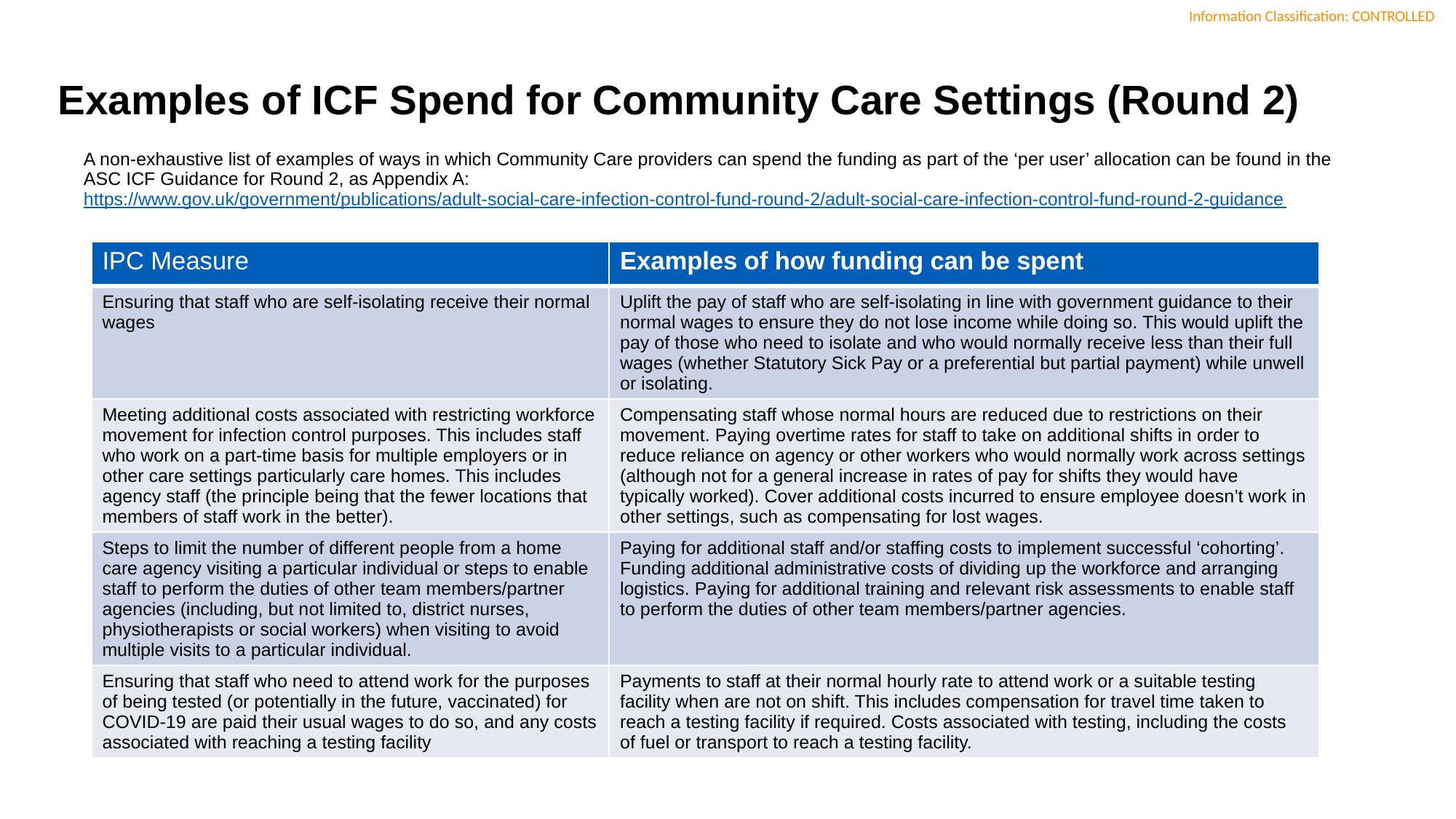

Examples of ICF Spend for Community Care Settings (Round 2)
A non-exhaustive list of examples of ways in which Community Care providers can spend the funding as part of the ‘per user’ allocation can be found in the ASC ICF Guidance for Round 2, as Appendix A: https://www.gov.uk/government/publications/adult-social-care-infection-control-fund-round-2/adult-social-care-infection-control-fund-round-2-guidance

| IPC Measure | Examples of how funding can be spent |
| --- | --- |
| Ensuring that staff who are self-isolating receive their normal wages | Uplift the pay of staff who are self-isolating in line with government guidance to their normal wages to ensure they do not lose income while doing so. This would uplift the pay of those who need to isolate and who would normally receive less than their full wages (whether Statutory Sick Pay or a preferential but partial payment) while unwell or isolating. |
| Meeting additional costs associated with restricting workforce movement for infection control purposes. This includes staff who work on a part-time basis for multiple employers or in other care settings particularly care homes. This includes agency staff (the principle being that the fewer locations that members of staff work in the better). | Compensating staff whose normal hours are reduced due to restrictions on their movement. Paying overtime rates for staff to take on additional shifts in order to reduce reliance on agency or other workers who would normally work across settings (although not for a general increase in rates of pay for shifts they would have typically worked). Cover additional costs incurred to ensure employee doesn’t work in other settings, such as compensating for lost wages. |
| Steps to limit the number of different people from a home care agency visiting a particular individual or steps to enable staff to perform the duties of other team members/partner agencies (including, but not limited to, district nurses, physiotherapists or social workers) when visiting to avoid multiple visits to a particular individual. | Paying for additional staff and/or staffing costs to implement successful ‘cohorting’. Funding additional administrative costs of dividing up the workforce and arranging logistics. Paying for additional training and relevant risk assessments to enable staff to perform the duties of other team members/partner agencies. |
| Ensuring that staff who need to attend work for the purposes of being tested (or potentially in the future, vaccinated) for COVID-19 are paid their usual wages to do so, and any costs associated with reaching a testing facility | Payments to staff at their normal hourly rate to attend work or a suitable testing facility when are not on shift. This includes compensation for travel time taken to reach a testing facility if required. Costs associated with testing, including the costs of fuel or transport to reach a testing facility. |